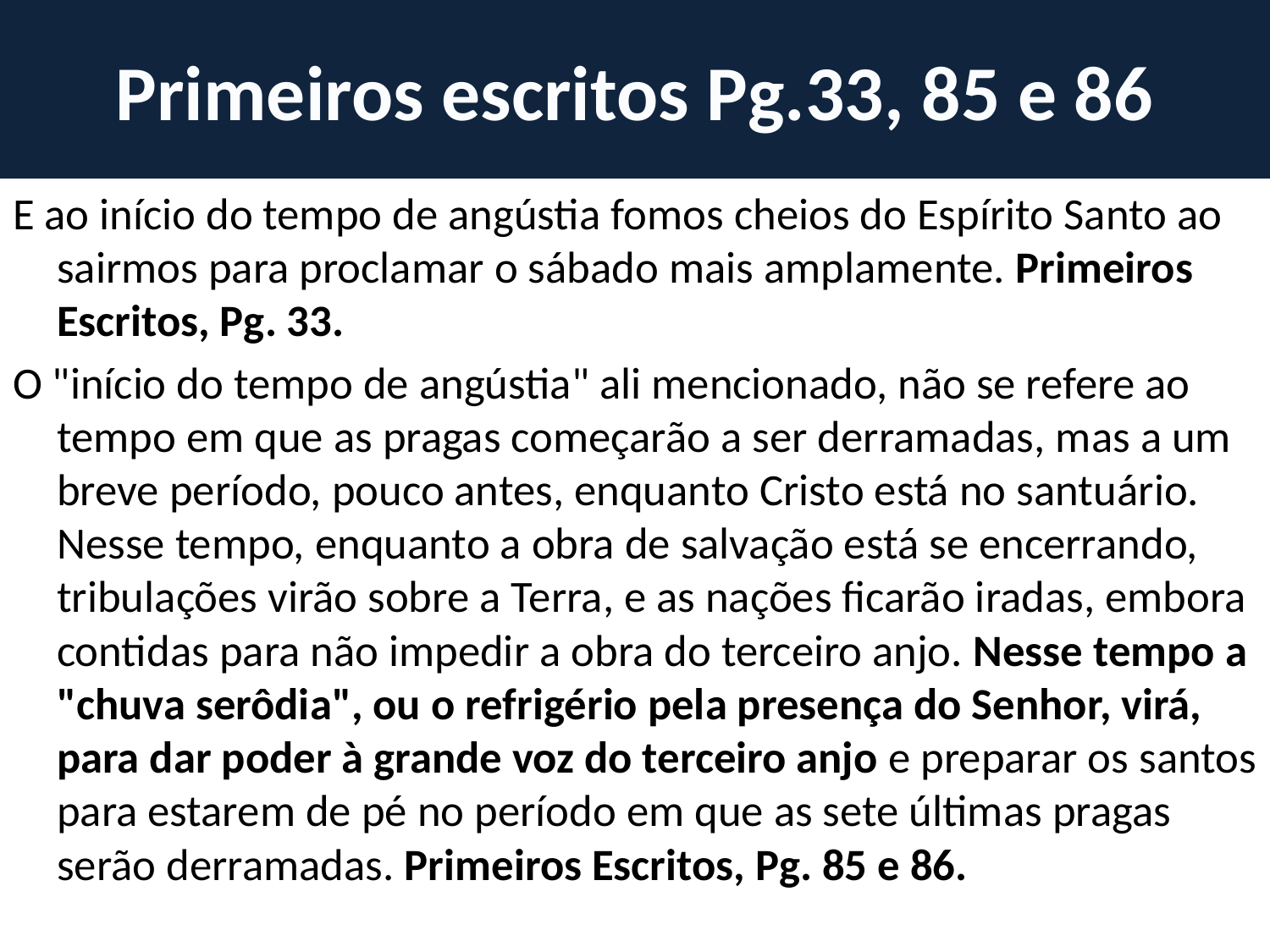

# Primeiros escritos Pg.33, 85 e 86
E ao início do tempo de angústia fomos cheios do Espírito Santo ao sairmos para proclamar o sábado mais amplamente. Primeiros Escritos, Pg. 33.
O "início do tempo de angústia" ali mencionado, não se refere ao tempo em que as pragas começarão a ser derramadas, mas a um breve período, pouco antes, enquanto Cristo está no santuário. Nesse tempo, enquanto a obra de salvação está se encerrando, tribulações virão sobre a Terra, e as nações ficarão iradas, embora contidas para não impedir a obra do terceiro anjo. Nesse tempo a "chuva serôdia", ou o refrigério pela presença do Senhor, virá, para dar poder à grande voz do terceiro anjo e preparar os santos para estarem de pé no período em que as sete últimas pragas serão derramadas. Primeiros Escritos, Pg. 85 e 86.